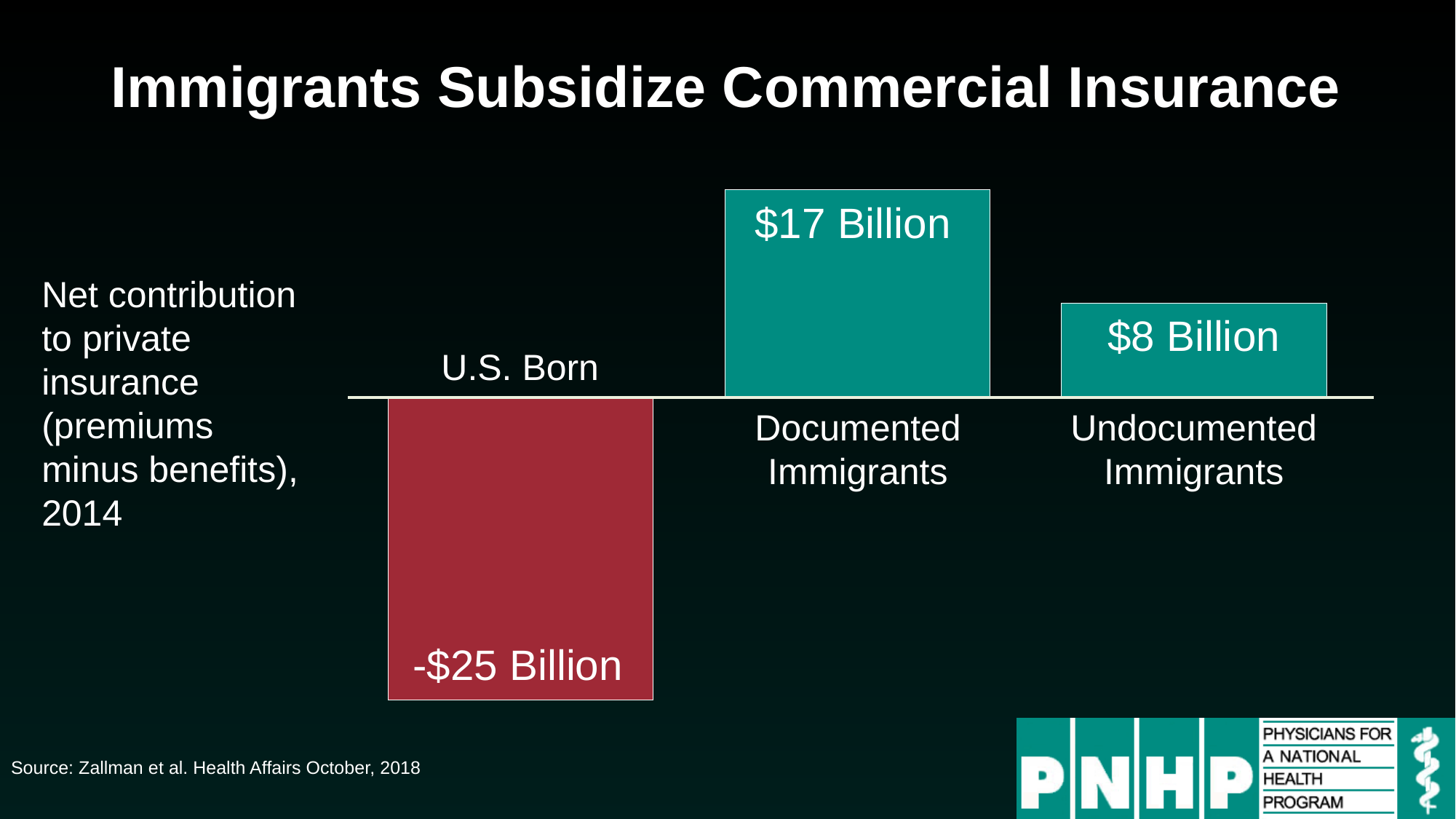

# Immigrants Subsidize Commercial Insurance

### Chart

| Category | Column1 |
|---|---|
| US Born | -24.7 |
| Documented Immigrants | 17.0 |
| Undocumented Persons | 7.7 |
$17 Billion
Net contribution to private insurance (premiums minus benefits), 2014
$8 Billion
U.S. Born
Documented Immigrants
Undocumented Immigrants
-$25 Billion
Source: Zallman et al. Health Affairs October, 2018